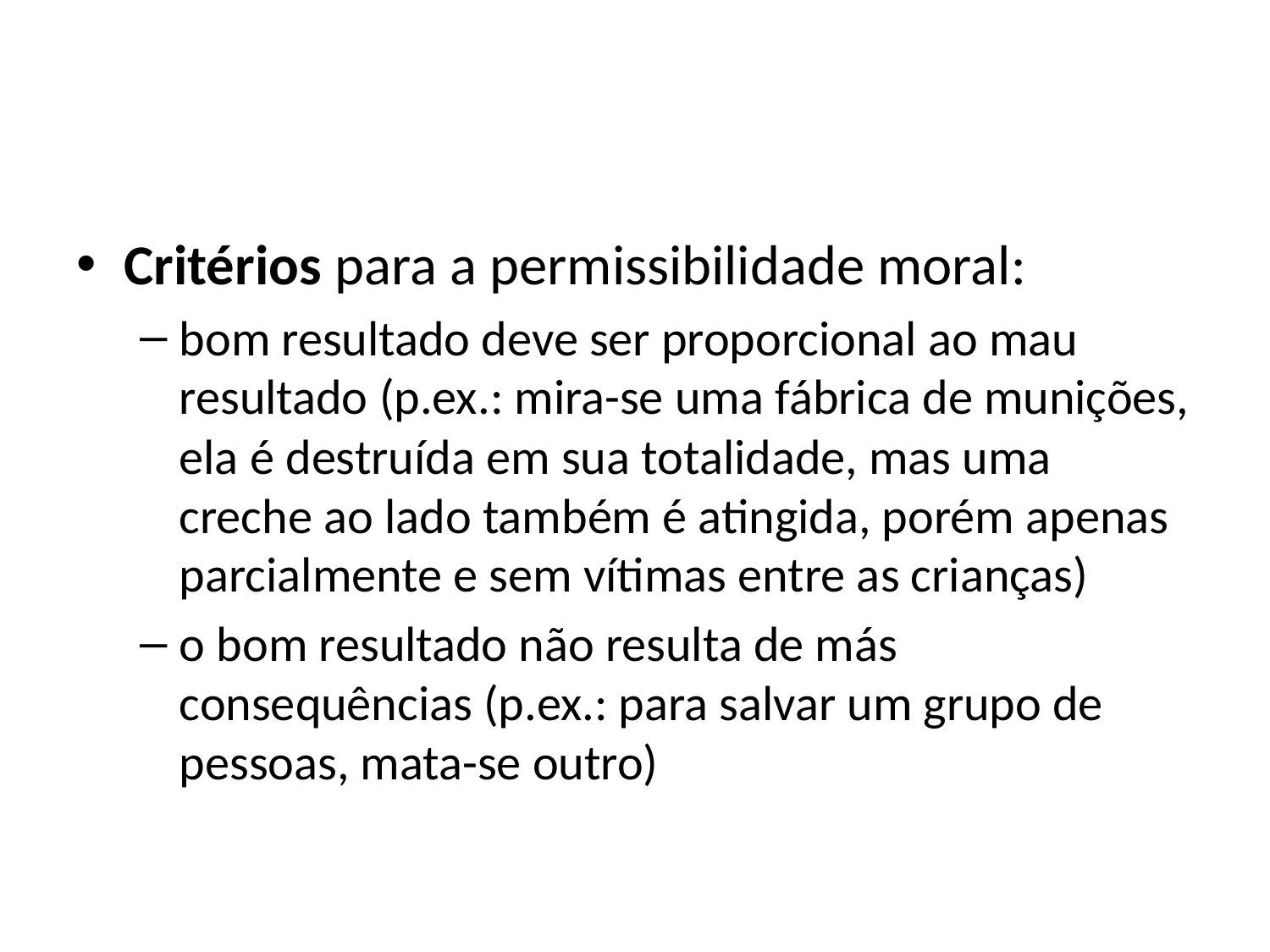

#
Critérios para a permissibilidade moral:
bom resultado deve ser proporcional ao mau resultado (p.ex.: mira-se uma fábrica de munições, ela é destruída em sua totalidade, mas uma creche ao lado também é atingida, porém apenas parcialmente e sem vítimas entre as crianças)
o bom resultado não resulta de más consequências (p.ex.: para salvar um grupo de pessoas, mata-se outro)